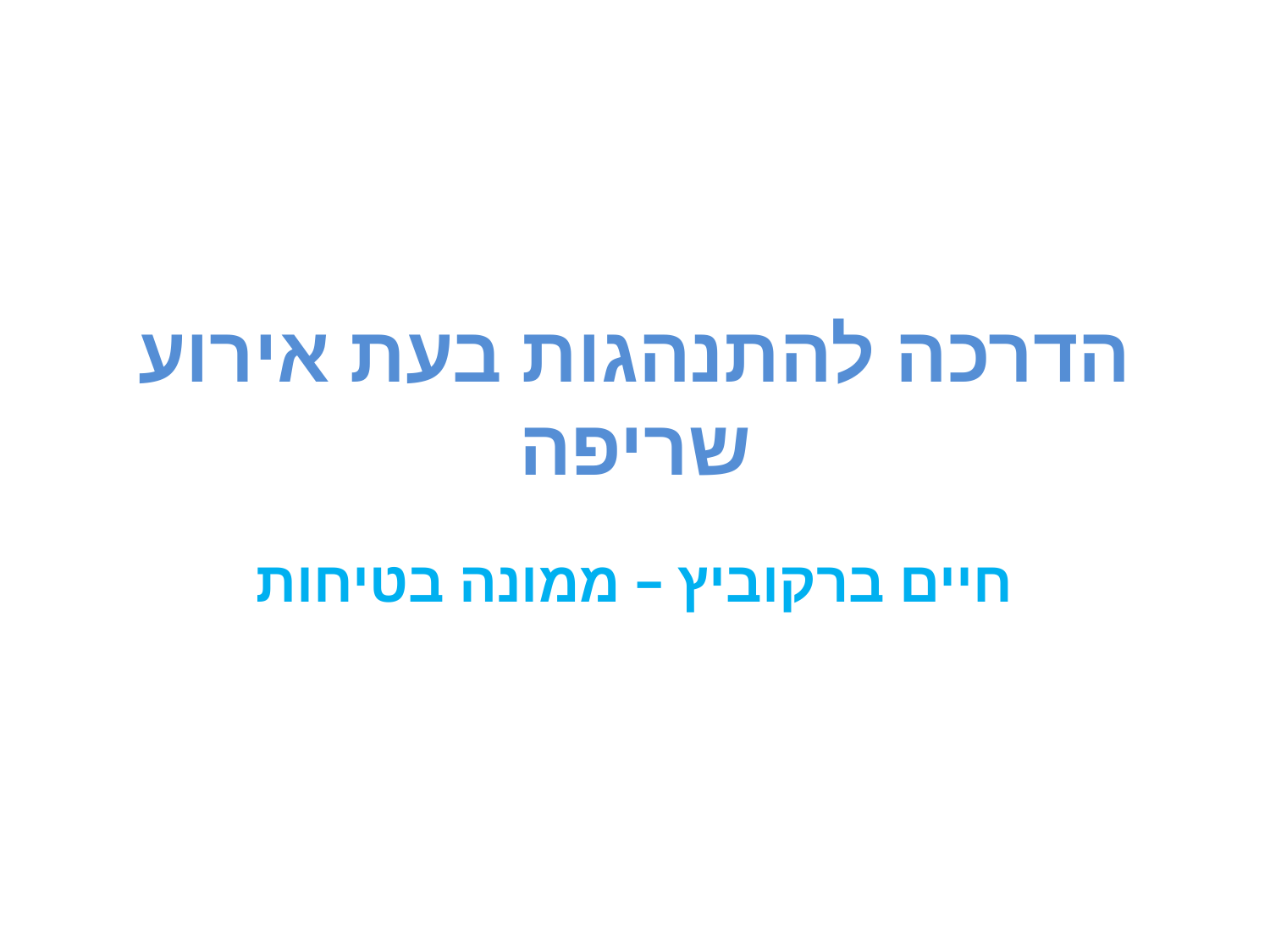

# הדרכה להתנהגות בעת אירוע שריפה
חיים ברקוביץ – ממונה בטיחות